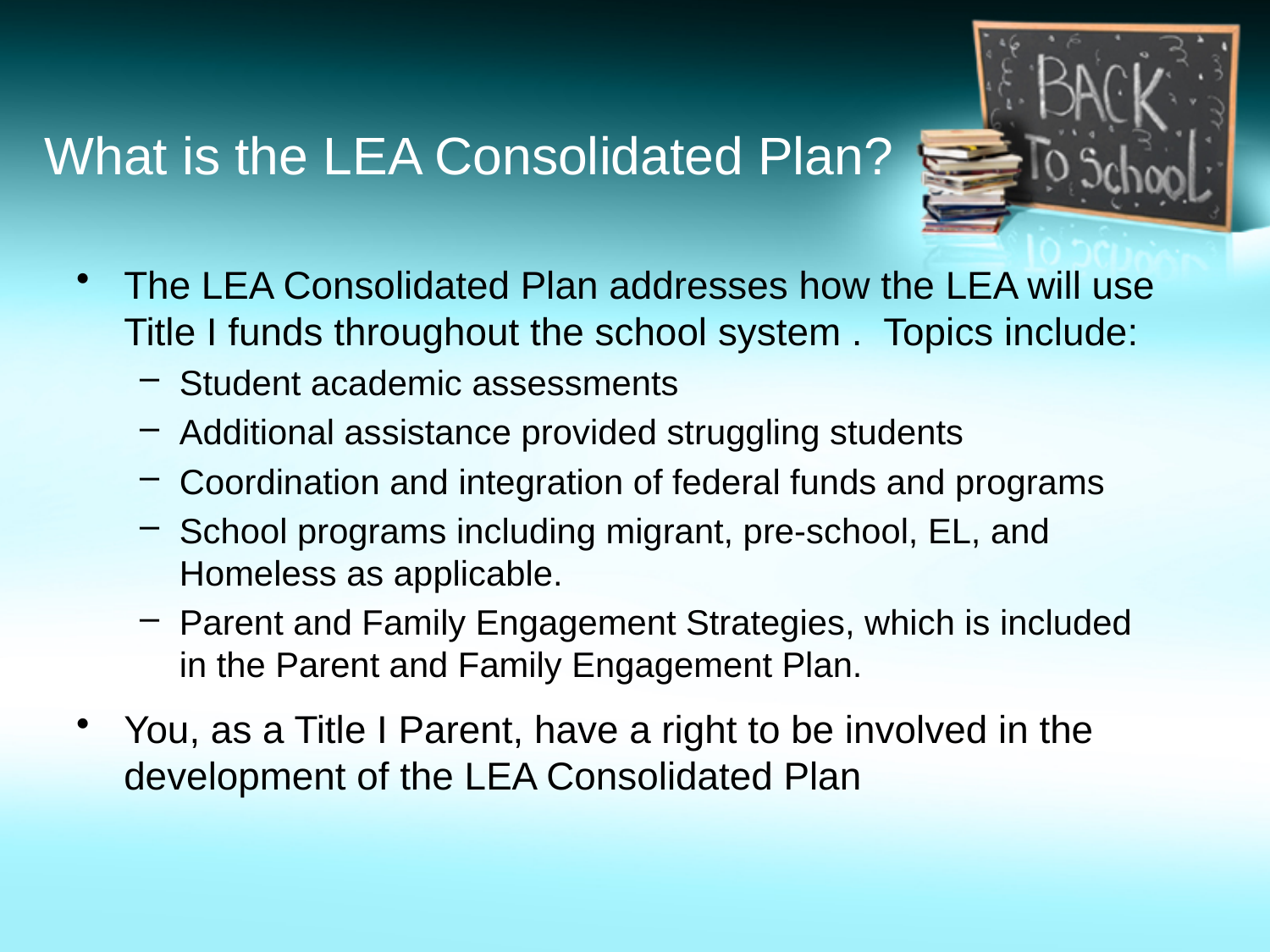

# What is the LEA Consolidated Plan?
The LEA Consolidated Plan addresses how the LEA will use Title I funds throughout the school system .  Topics include:
Student academic assessments
Additional assistance provided struggling students
Coordination and integration of federal funds and programs
School programs including migrant, pre-school, EL, and Homeless as applicable.
Parent and Family Engagement Strategies, which is included in the Parent and Family Engagement Plan.

You, as a Title I Parent, have a right to be involved in the development of the LEA Consolidated Plan